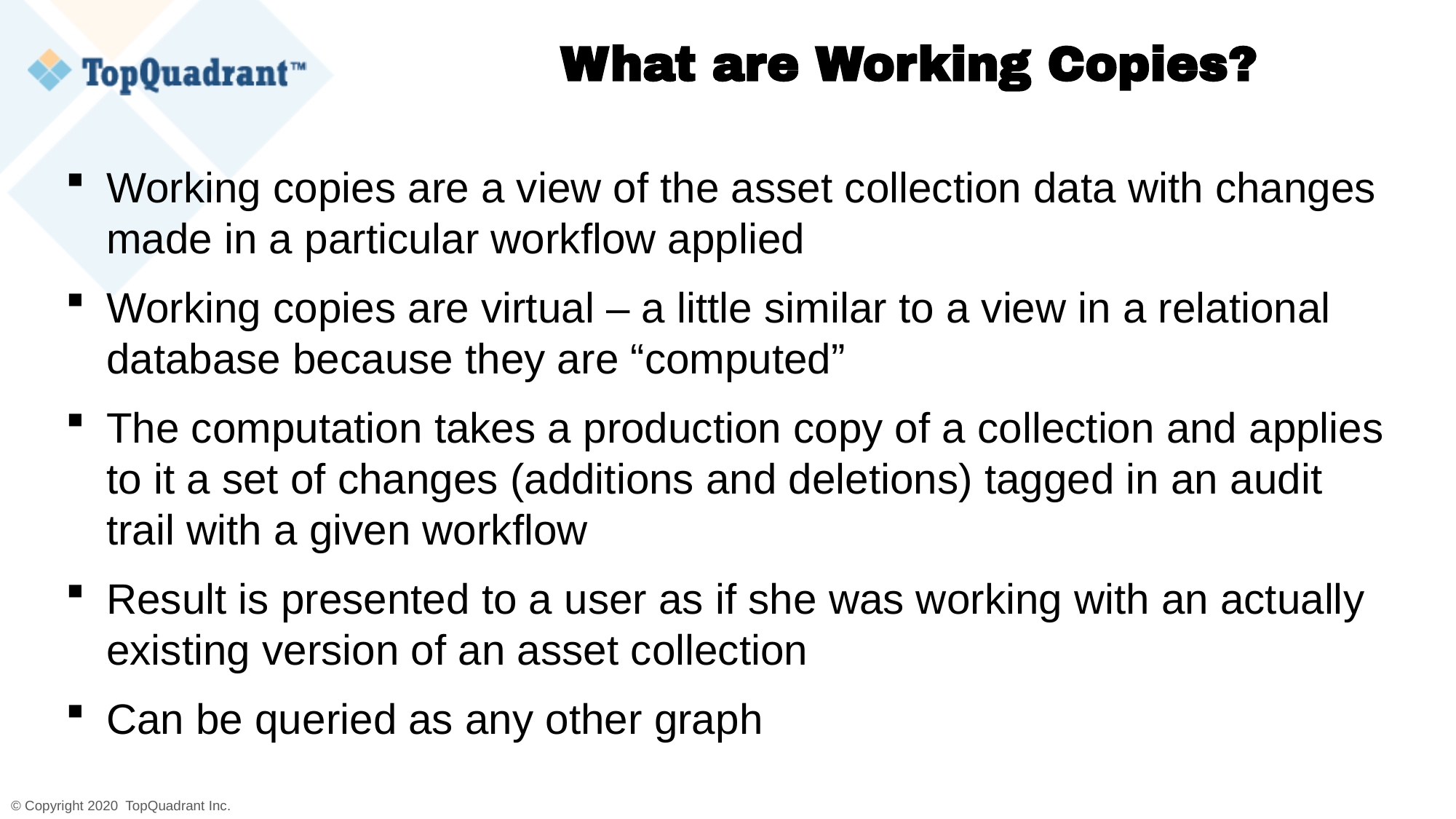

# What are Working Copies?
Working copies are a view of the asset collection data with changes made in a particular workflow applied
Working copies are virtual – a little similar to a view in a relational database because they are “computed”
The computation takes a production copy of a collection and applies to it a set of changes (additions and deletions) tagged in an audit trail with a given workflow
Result is presented to a user as if she was working with an actually existing version of an asset collection
Can be queried as any other graph